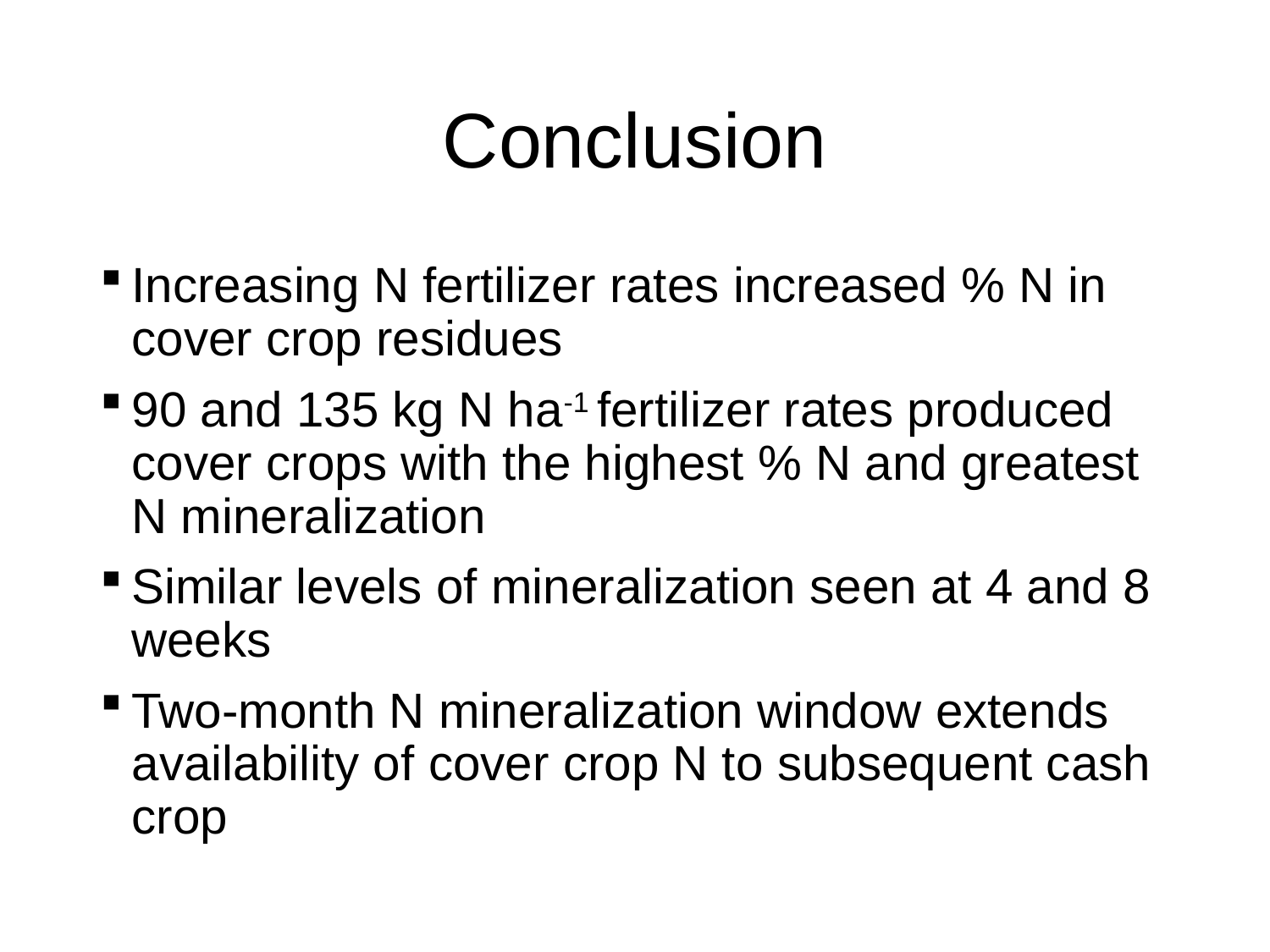

# Conclusion
Increasing N fertilizer rates increased % N in cover crop residues
90 and 135 kg N ha-1 fertilizer rates produced cover crops with the highest % N and greatest N mineralization
Similar levels of mineralization seen at 4 and 8 weeks
Two-month N mineralization window extends availability of cover crop N to subsequent cash crop